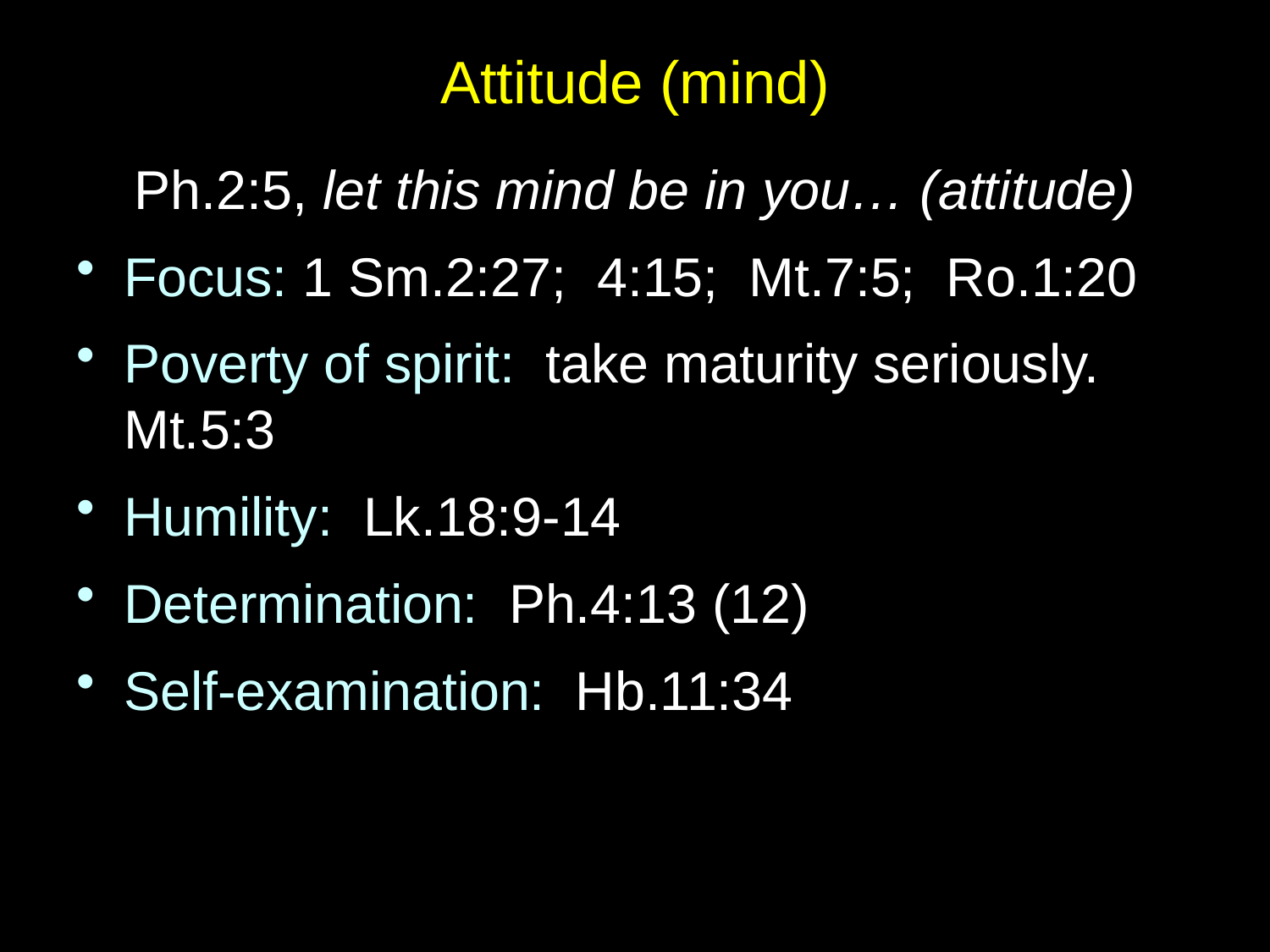

# Attitude (mind)
Ph.2:5, let this mind be in you… (attitude)
Focus: 1 Sm.2:27;  4:15;  Mt.7:5;  Ro.1:20
Poverty of spirit:  take maturity seriously.  Mt.5:3
Humility:  Lk.18:9-14
Determination:  Ph.4:13 (12)
Self-examination:  Hb.11:34